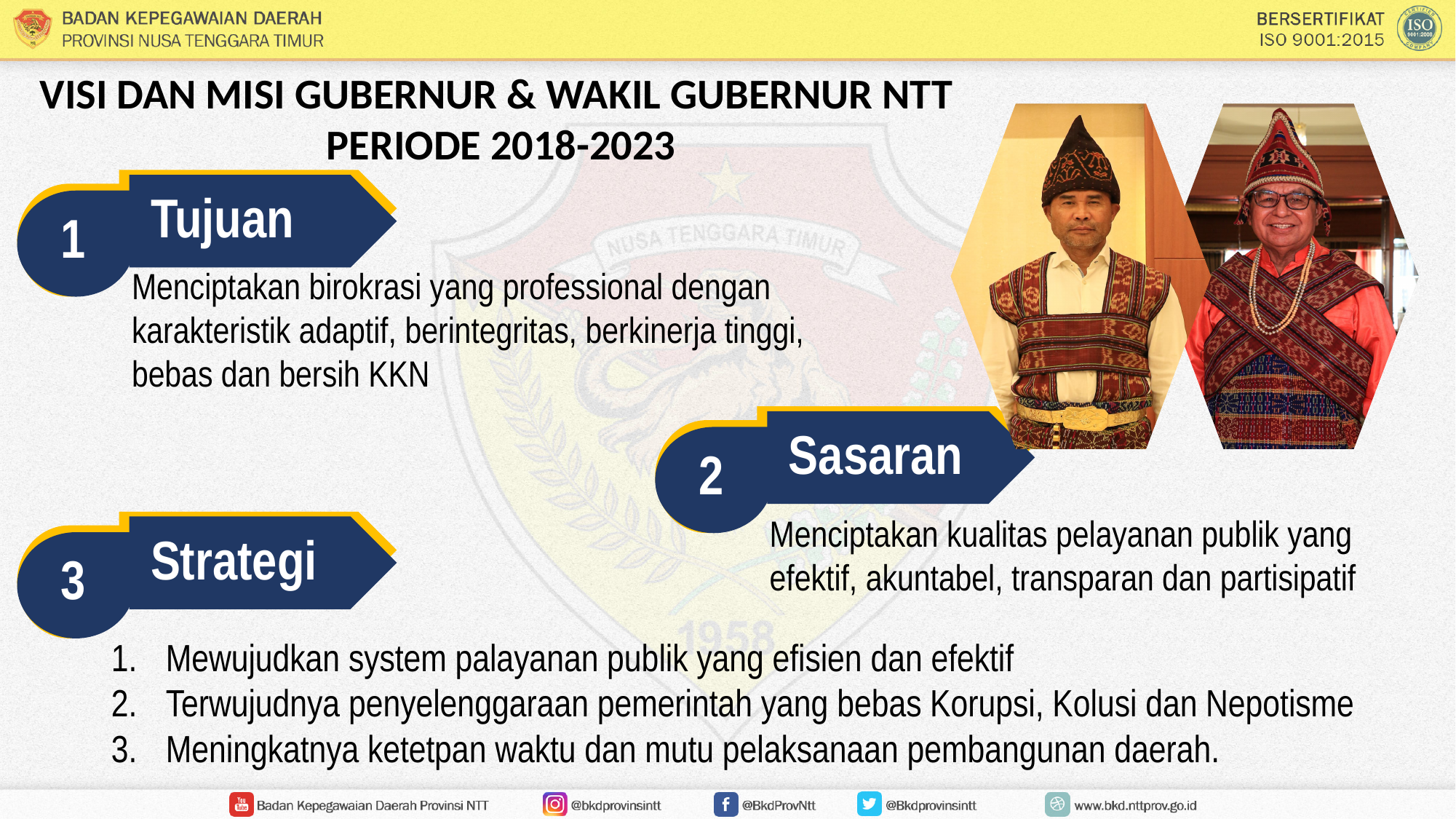

VISI DAN MISI GUBERNUR & WAKIL GUBERNUR NTT
PERIODE 2018-2023

Tujuan

1
Menciptakan birokrasi yang professional dengan karakteristik adaptif, berintegritas, berkinerja tinggi, bebas dan bersih KKN

Sasaran

2
Menciptakan kualitas pelayanan publik yang efektif, akuntabel, transparan dan partisipatif

Strategi

3
Mewujudkan system palayanan publik yang efisien dan efektif
Terwujudnya penyelenggaraan pemerintah yang bebas Korupsi, Kolusi dan Nepotisme
Meningkatnya ketetpan waktu dan mutu pelaksanaan pembangunan daerah.